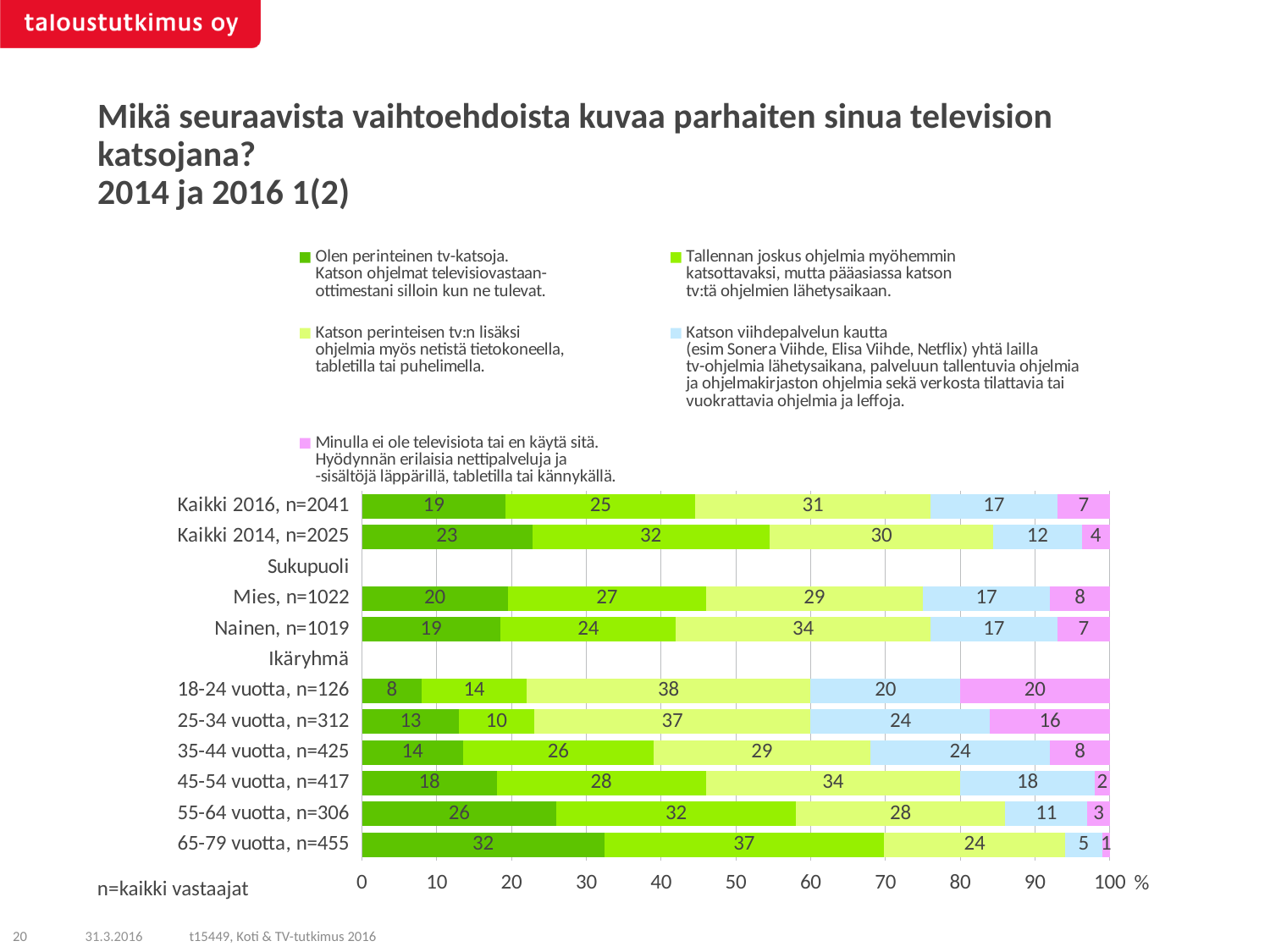

Mikä seuraavista vaihtoehdoista kuvaa parhaiten sinua television katsojana?
2014 ja 2016 1(2)

### Chart

| Category | Olen perinteinen tv-katsoja.
Katson ohjelmat televisiovastaan-
ottimestani silloin kun ne tulevat. | Tallennan joskus ohjelmia myöhemmin
katsottavaksi, mutta pääasiassa katson
tv:tä ohjelmien lähetysaikaan. | Katson perinteisen tv:n lisäksi
ohjelmia myös netistä tietokoneella,
tabletilla tai puhelimella. | Katson viihdepalvelun kautta
(esim Sonera Viihde, Elisa Viihde, Netflix) yhtä lailla
tv-ohjelmia lähetysaikana, palveluun tallentuvia ohjelmia
ja ohjelmakirjaston ohjelmia sekä verkosta tilattavia tai
vuokrattavia ohjelmia ja leffoja. | Minulla ei ole televisiota tai en käytä sitä.
Hyödynnän erilaisia nettipalveluja ja
-sisältöjä läppärillä, tabletilla tai kännykällä. |
|---|---|---|---|---|---|
| Kaikki 2016, n=2041 | 19.2 | 25.4 | 31.4 | 17.0 | 7.0 |
| Kaikki 2014, n=2025 | 22.75497 | 31.72306 | 29.94333 | 11.82561 | 3.75303 |
| Sukupuoli | None | None | None | None | None |
| Mies, n=1022 | 19.5 | 26.5 | 29.0 | 17.0 | 8.0 |
| Nainen, n=1019 | 18.5 | 23.5 | 34.0 | 17.0 | 7.0 |
| Ikäryhmä | None | None | None | None | None |
| 18-24 vuotta, n=126 | 8.0 | 14.0 | 38.0 | 20.0 | 20.0 |
| 25-34 vuotta, n=312 | 13.0 | 10.0 | 37.0 | 24.0 | 16.0 |
| 35-44 vuotta, n=425 | 13.5 | 25.5 | 29.0 | 24.0 | 8.0 |
| 45-54 vuotta, n=417 | 18.0 | 28.0 | 34.0 | 18.0 | 2.0 |
| 55-64 vuotta, n=306 | 26.0 | 32.0 | 28.0 | 11.0 | 3.0 |
| 65-79 vuotta, n=455 | 32.4 | 37.4 | 24.2 | 5.0 | 1.0 |
n=kaikki vastaajat
20
31.3.2016
t15449, Koti & TV-tutkimus 2016